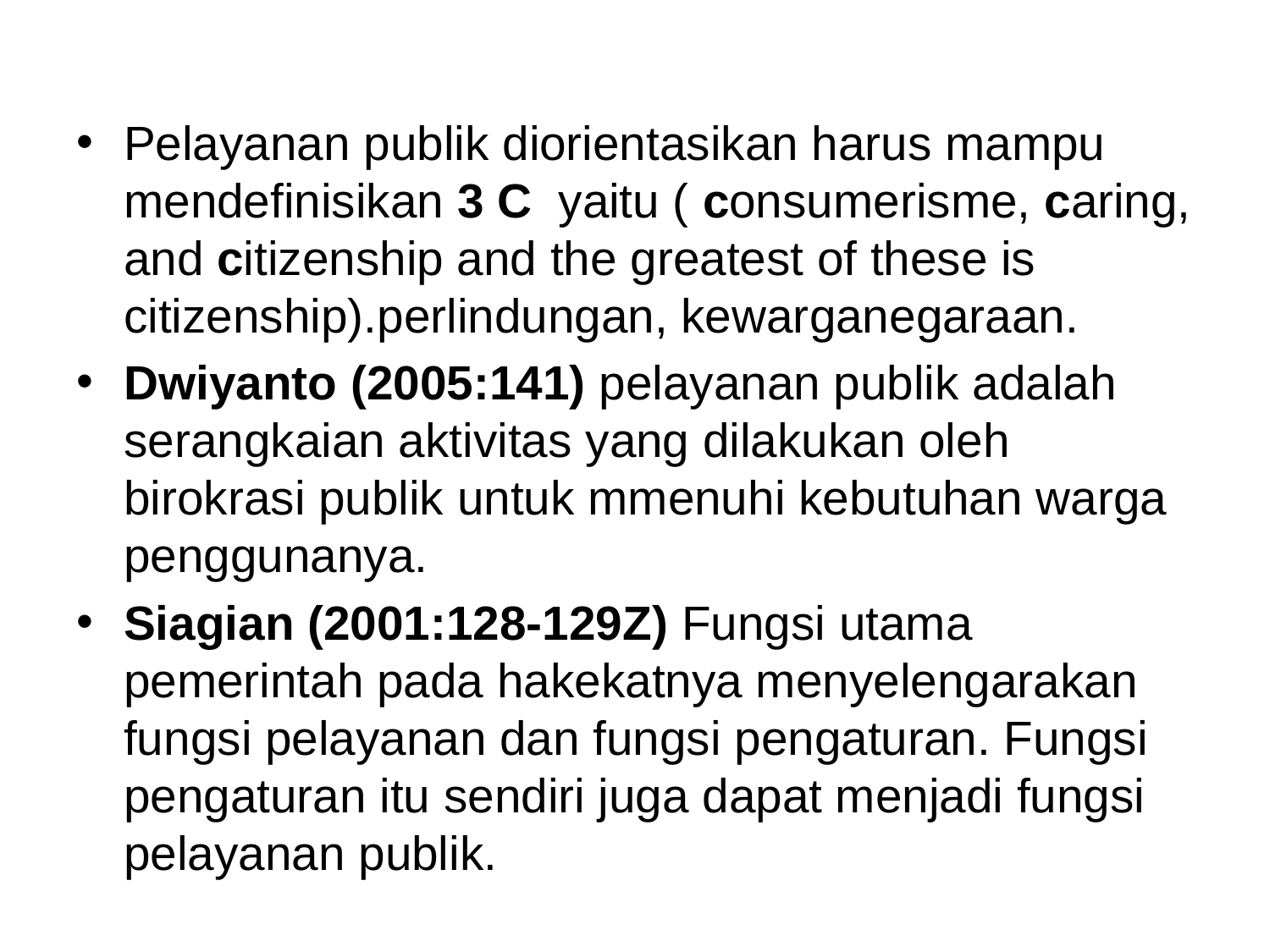

#
Pelayanan publik diorientasikan harus mampu mendefinisikan 3 C  yaitu ( consumerisme, caring, and citizenship and the greatest of these is citizenship).perlindungan, kewarganegaraan.
Dwiyanto (2005:141) pelayanan publik adalah serangkaian aktivitas yang dilakukan oleh birokrasi publik untuk mmenuhi kebutuhan warga penggunanya.
Siagian (2001:128-129Z) Fungsi utama pemerintah pada hakekatnya menyelengarakan fungsi pelayanan dan fungsi pengaturan. Fungsi pengaturan itu sendiri juga dapat menjadi fungsi pelayanan publik.